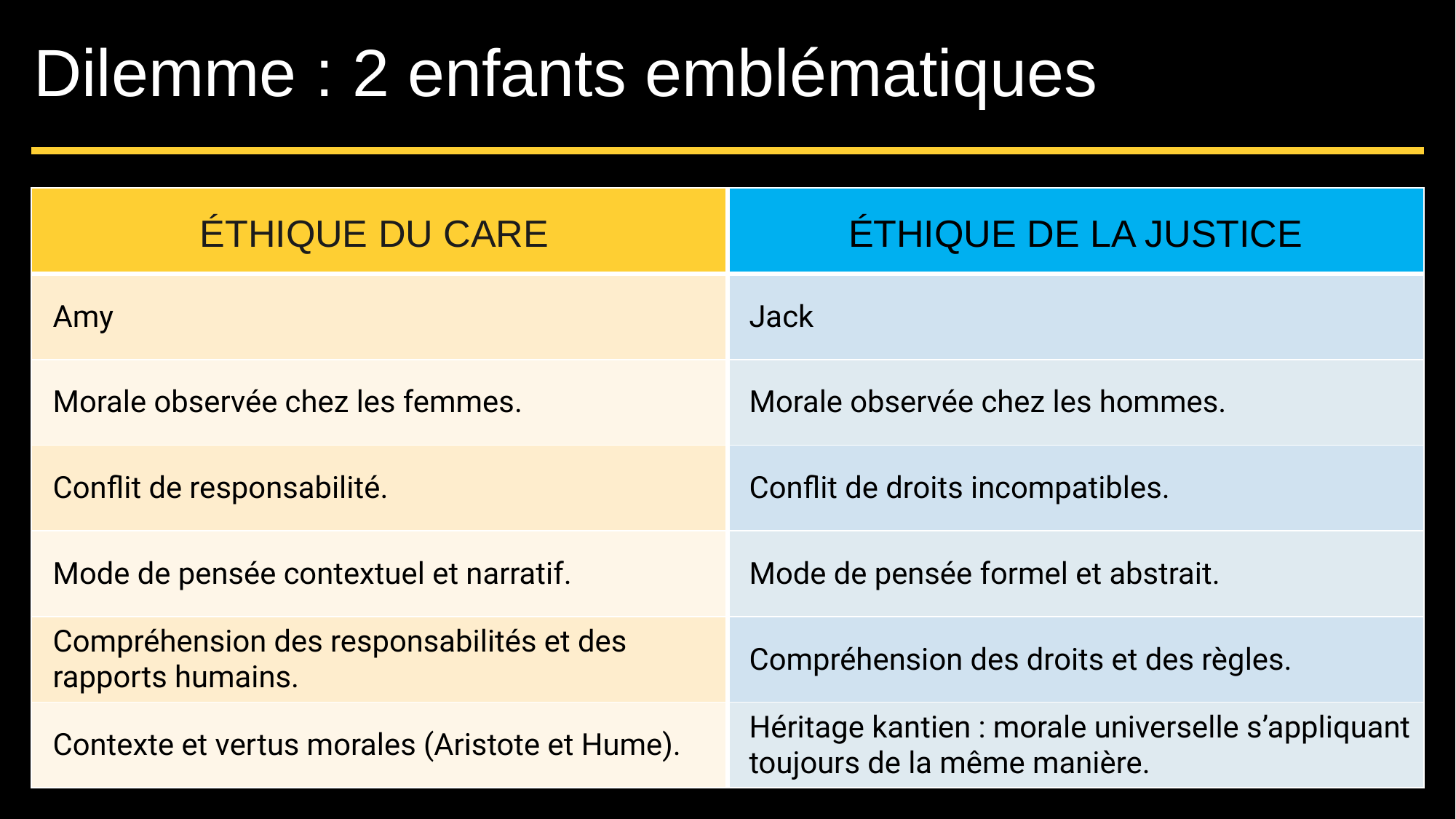

Dilemme : 2 enfants emblématiques
| ÉTHIQUE DU CARE | ÉTHIQUE DE LA JUSTICE |
| --- | --- |
| Amy | Jack |
| Morale observée chez les femmes. | Morale observée chez les hommes. |
| Conflit de responsabilité. | Conflit de droits incompatibles. |
| Mode de pensée contextuel et narratif. | Mode de pensée formel et abstrait. |
| Compréhension des responsabilités et des rapports humains. | Compréhension des droits et des règles. |
| Contexte et vertus morales (Aristote et Hume). | Héritage kantien : morale universelle s’appliquant toujours de la même manière. |